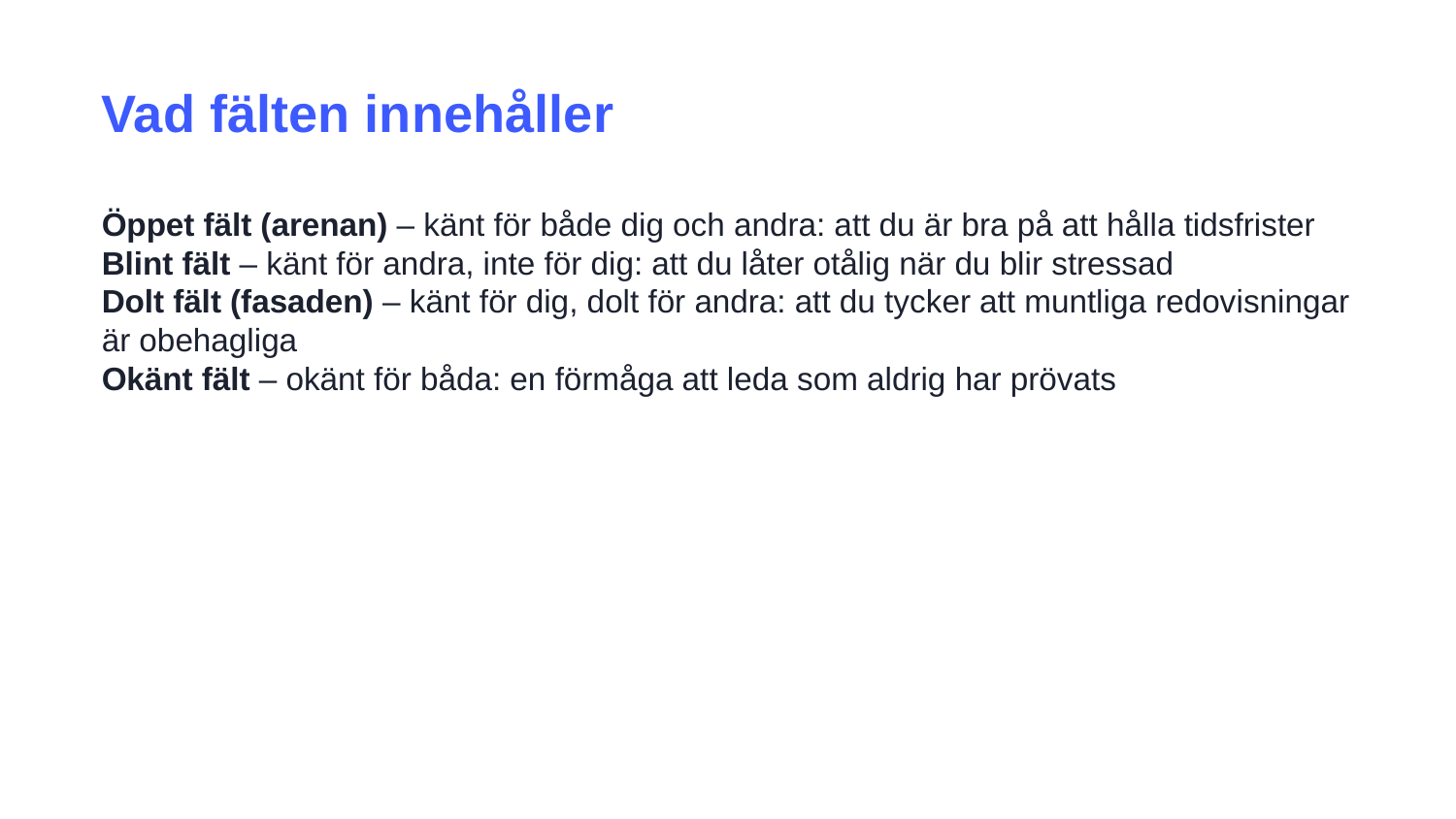

Vad fälten innehåller
Öppet fält (arenan) – känt för både dig och andra: att du är bra på att hålla tidsfrister
Blint fält – känt för andra, inte för dig: att du låter otålig när du blir stressad
Dolt fält (fasaden) – känt för dig, dolt för andra: att du tycker att muntliga redovisningar är obehagliga
Okänt fält – okänt för båda: en förmåga att leda som aldrig har prövats